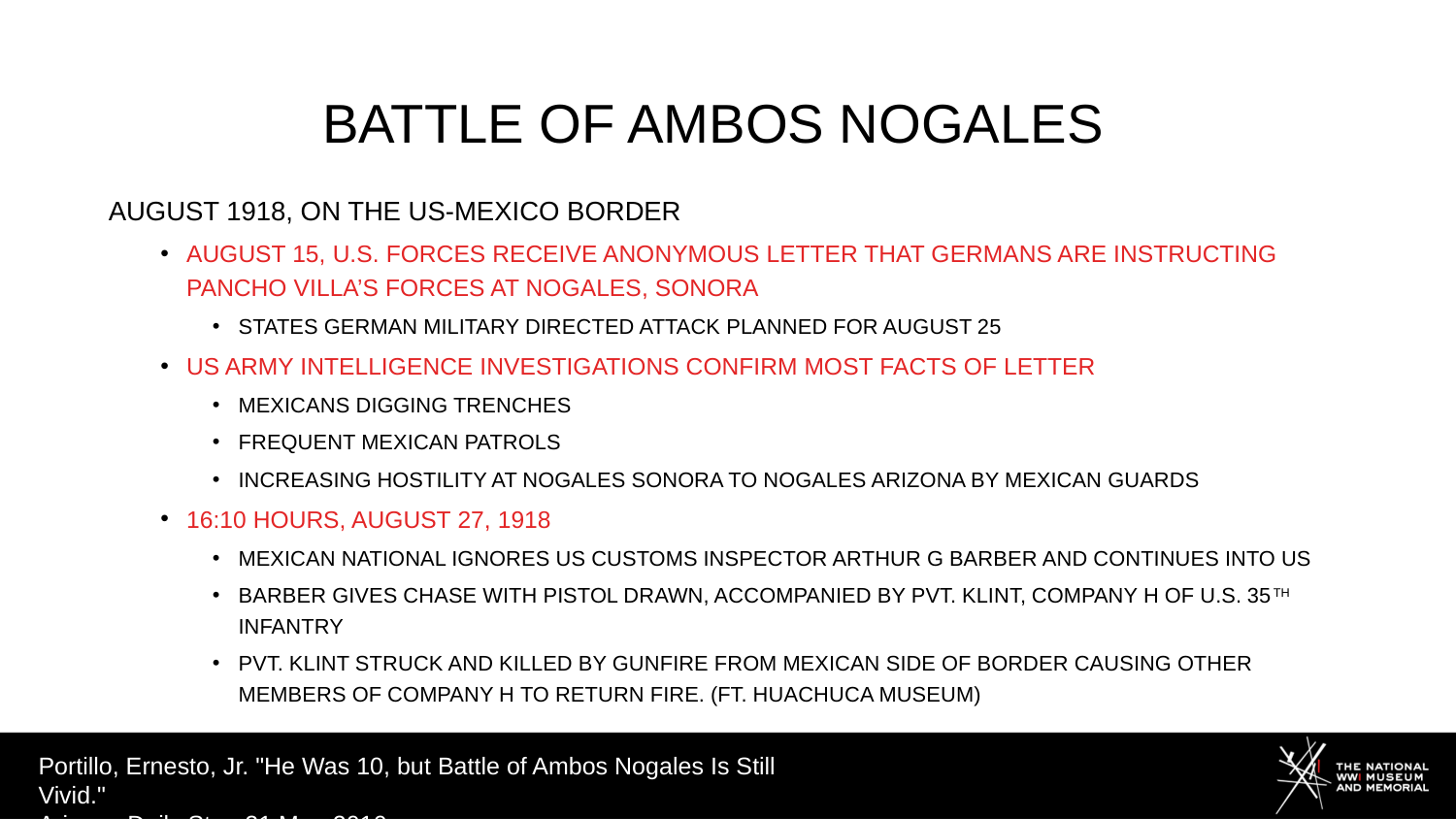

# Battle of Ambos Nogales
August 1918, on the US-Mexico Border
AugUST 15, U.S. forces receive anonymous letter that Germans are instructing Pancho Villa’s forces at Nogales, Sonora
States German military directed attack planned for August 25
US Army intelligence investigations confirm most facts of letter
Mexicans digging trenches
Frequent Mexican patrols
Increasing hostility at Nogales Sonora to Nogales Arizona by Mexican Guards
16:10 hours, August 27, 1918
Mexican national ignores US Customs inspector Arthur G Barber and continues into US
Barber gives chase with pistol drawn, accompanied by Pvt. Klint, Company H of U.S. 35th Infantry
Pvt. Klint struck and killed by gunfire from Mexican side of border causing other members of Company H to return fire. (Ft. Huachuca Museum)

Portillo, Ernesto, Jr. "He Was 10, but Battle of Ambos Nogales Is Still Vivid."
Arizona Daily Star, 21 Mar. 2010.